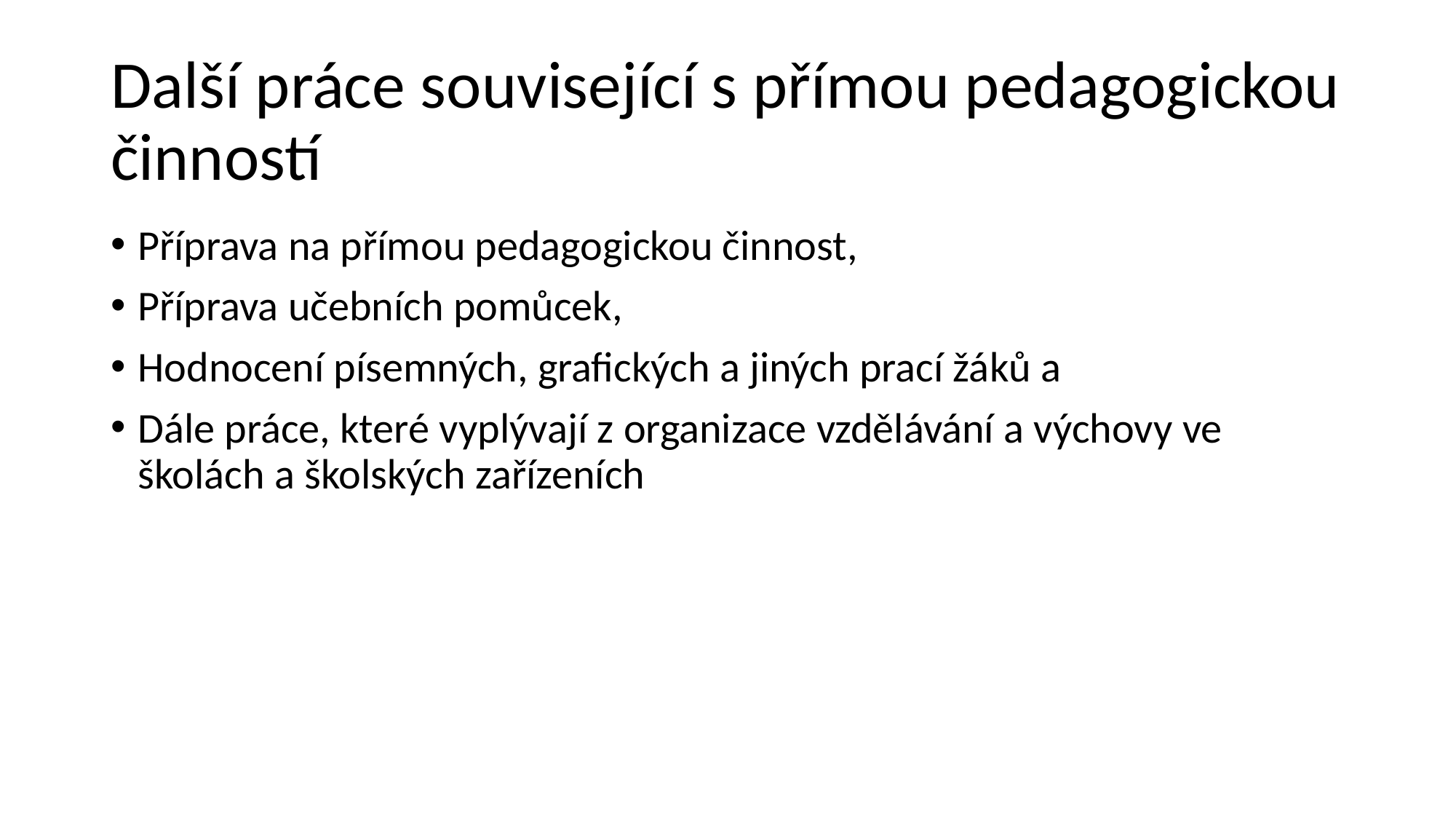

Další práce související s přímou pedagogickou činností
Příprava na přímou pedagogickou činnost,
Příprava učebních pomůcek,
Hodnocení písemných, grafických a jiných prací žáků a
Dále práce, které vyplývají z organizace vzdělávání a výchovy ve školách a školských zařízeních